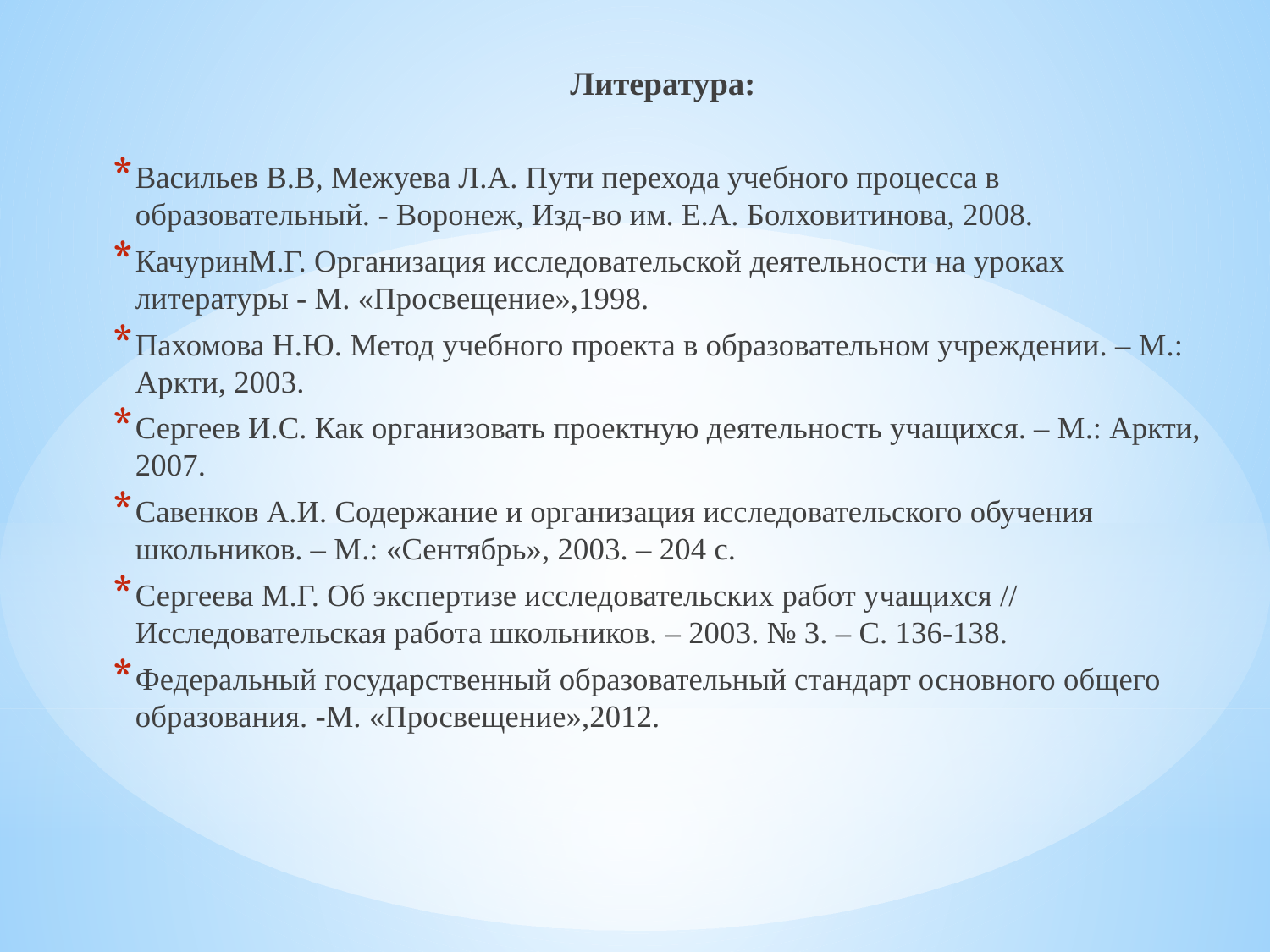

Литература:

Васильев В.В, Межуева Л.А. Пути перехода учебного процесса в образовательный. - Воронеж, Изд-во им. Е.А. Болховитинова, 2008.
КачуринМ.Г. Организация исследовательской деятельности на уроках литературы - М. «Просвещение»,1998.
Пахомова Н.Ю. Метод учебного проекта в образовательном учреждении. – М.: Аркти, 2003.
Сергеев И.С. Как организовать проектную деятельность учащихся. – М.: Аркти, 2007.
Савенков А.И. Содержание и организация исследовательского обучения школьников. – М.: «Сентябрь», 2003. – 204 с.
Сергеева М.Г. Об экспертизе исследовательских работ учащихся // Исследовательская работа школьников. – 2003. № 3. – С. 136-138.
Федеральный государственный образовательный стандарт основного общего образования. -М. «Просвещение»,2012.

#